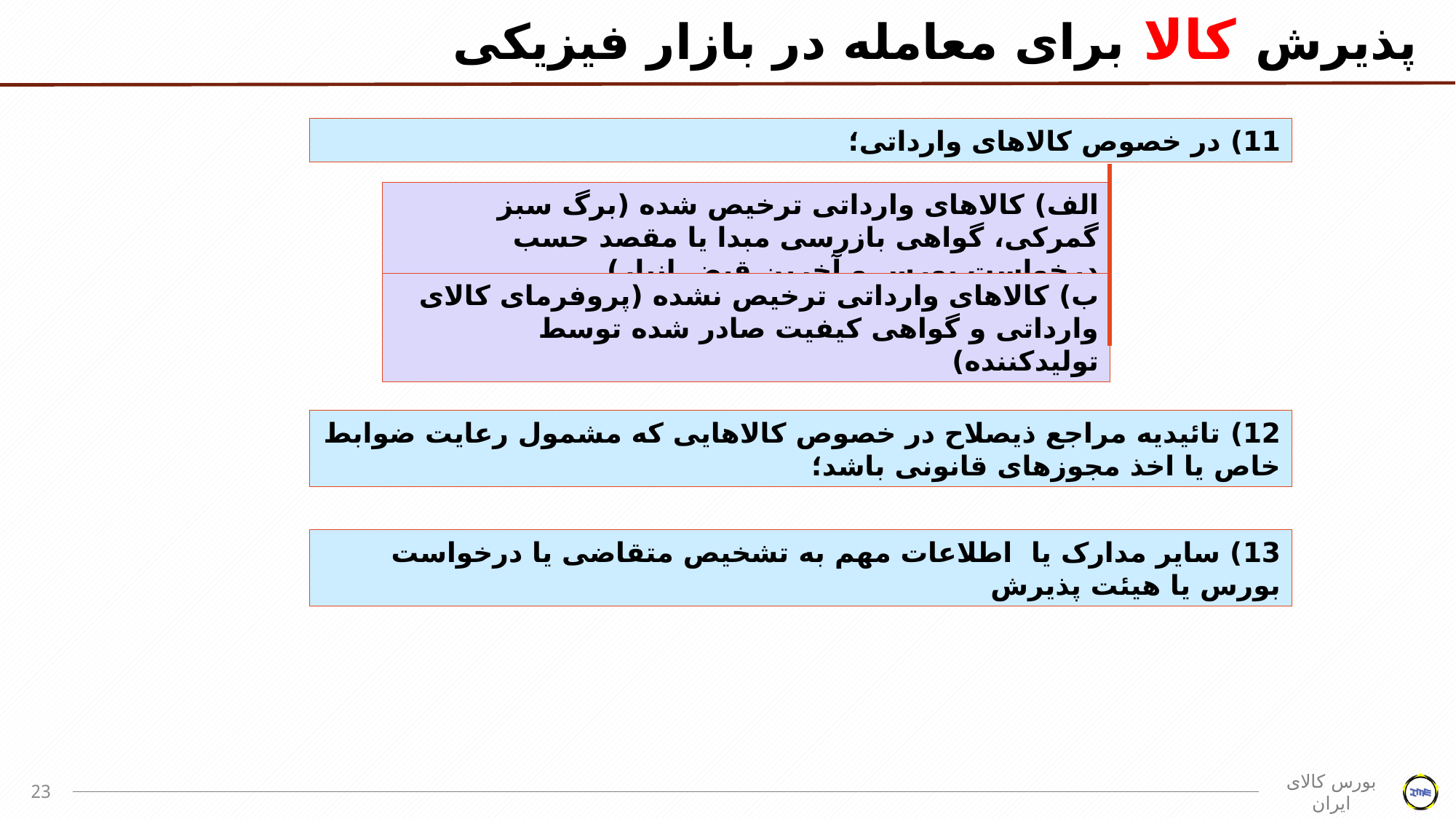

# پذیرش کالا برای معامله در بازار فیزیکی
11) در خصوص کالاهای وارداتی؛
الف) کالاهای وارداتی ترخیص شده (برگ سبز گمرکی، گواهی بازرسی مبدا یا مقصد حسب درخواست بورس و آخرین قبض انبار)
ب) کالاهای وارداتی ترخیص نشده (پروفرمای کالای وارداتی و گواهی کیفیت صادر شده توسط تولید‌کننده)
12) تائیدیه مراجع ذیصلاح در خصوص کالاهایی که مشمول رعایت ضوابط خاص یا اخذ مجوزهای قانونی باشد؛
13) سایر مدارک یا  اطلاعات مهم به تشخیص متقاضی یا درخواست بورس یا هیئت پذیرش
23
بورس کالای ایران